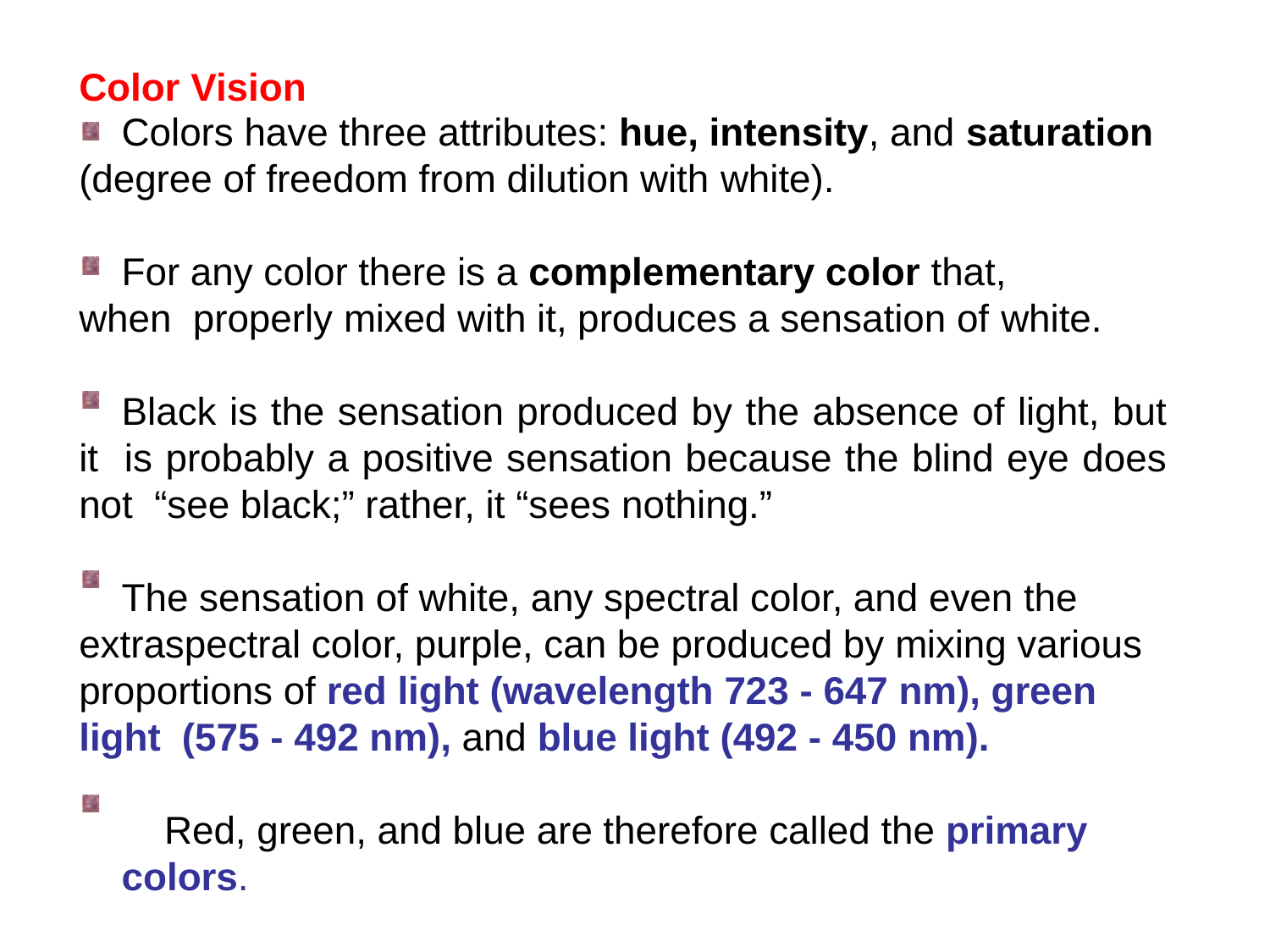

Color Vision
Colors have three attributes: hue, intensity, and saturation
(degree of freedom from dilution with white).

For any color there is a complementary color that, when  properly mixed with it, produces a sensation of white.

Black is the sensation produced by the absence of light, but it  is probably a positive sensation because the blind eye does not  “see black;” rather, it “sees nothing.”

The sensation of white, any spectral color, and even the  extraspectral color, purple, can be produced by mixing various  proportions of red light (wavelength 723 - 647 nm), green light  (575 - 492 nm), and blue light (492 - 450 nm).

Red, green, and blue are therefore called the primary colors.